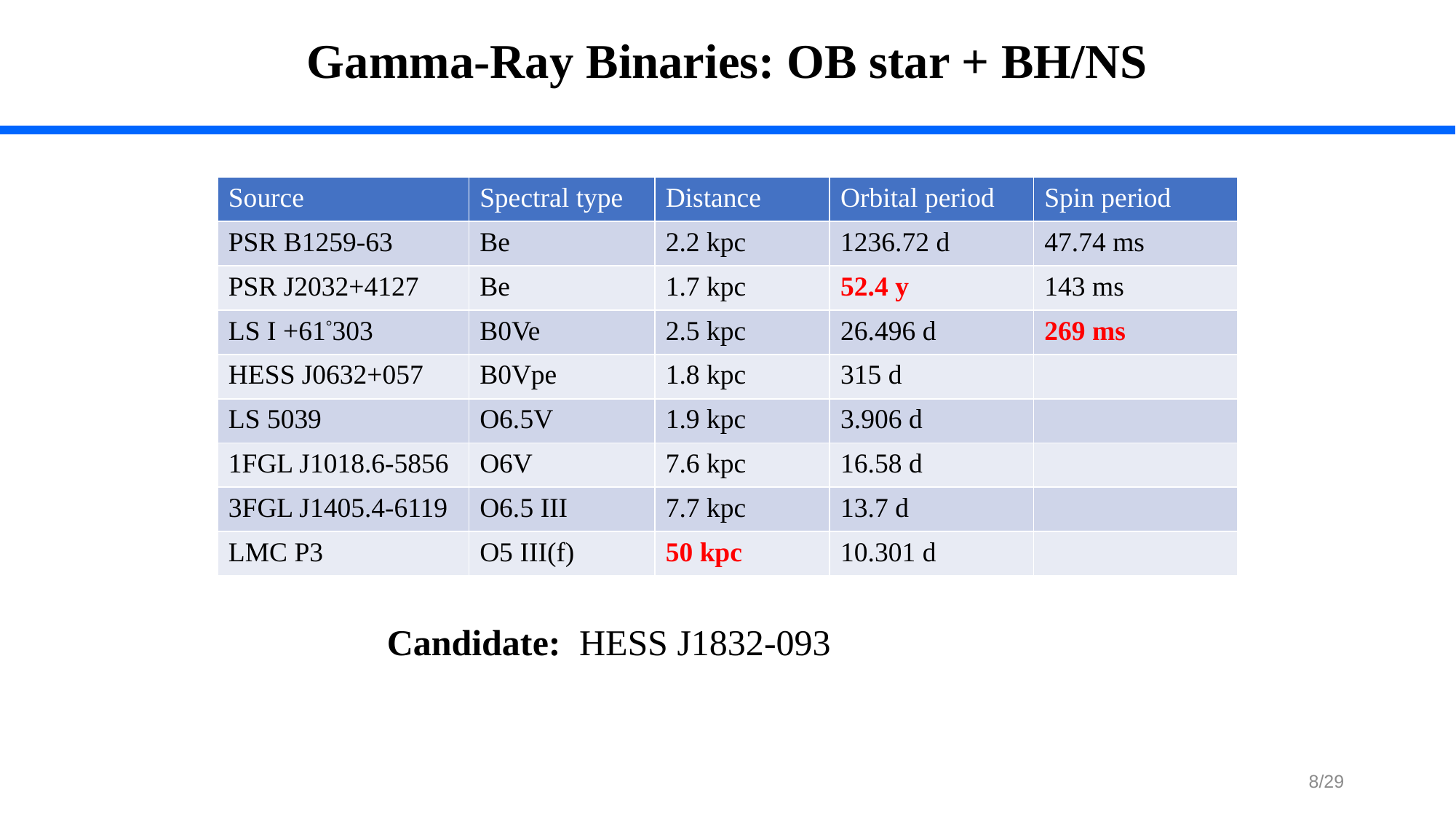

Gamma-Ray Binaries: OB star + BH/NS
| Source | Spectral type | Distance | Orbital period | Spin period |
| --- | --- | --- | --- | --- |
| PSR B1259-63 | Be | 2.2 kpc | 1236.72 d | 47.74 ms |
| PSR J2032+4127 | Be | 1.7 kpc | 52.4 y | 143 ms |
| LS I +61°303 | B0Ve | 2.5 kpc | 26.496 d | 269 ms |
| HESS J0632+057 | B0Vpe | 1.8 kpc | 315 d |  |
| LS 5039 | O6.5V | 1.9 kpc | 3.906 d |  |
| 1FGL J1018.6-5856 | O6V | 7.6 kpc | 16.58 d |  |
| 3FGL J1405.4-6119 | O6.5 III | 7.7 kpc | 13.7 d |  |
| LMC P3 | O5 III(f) | 50 kpc | 10.301 d |  |
Candidate:  HESS J1832-093
8/29